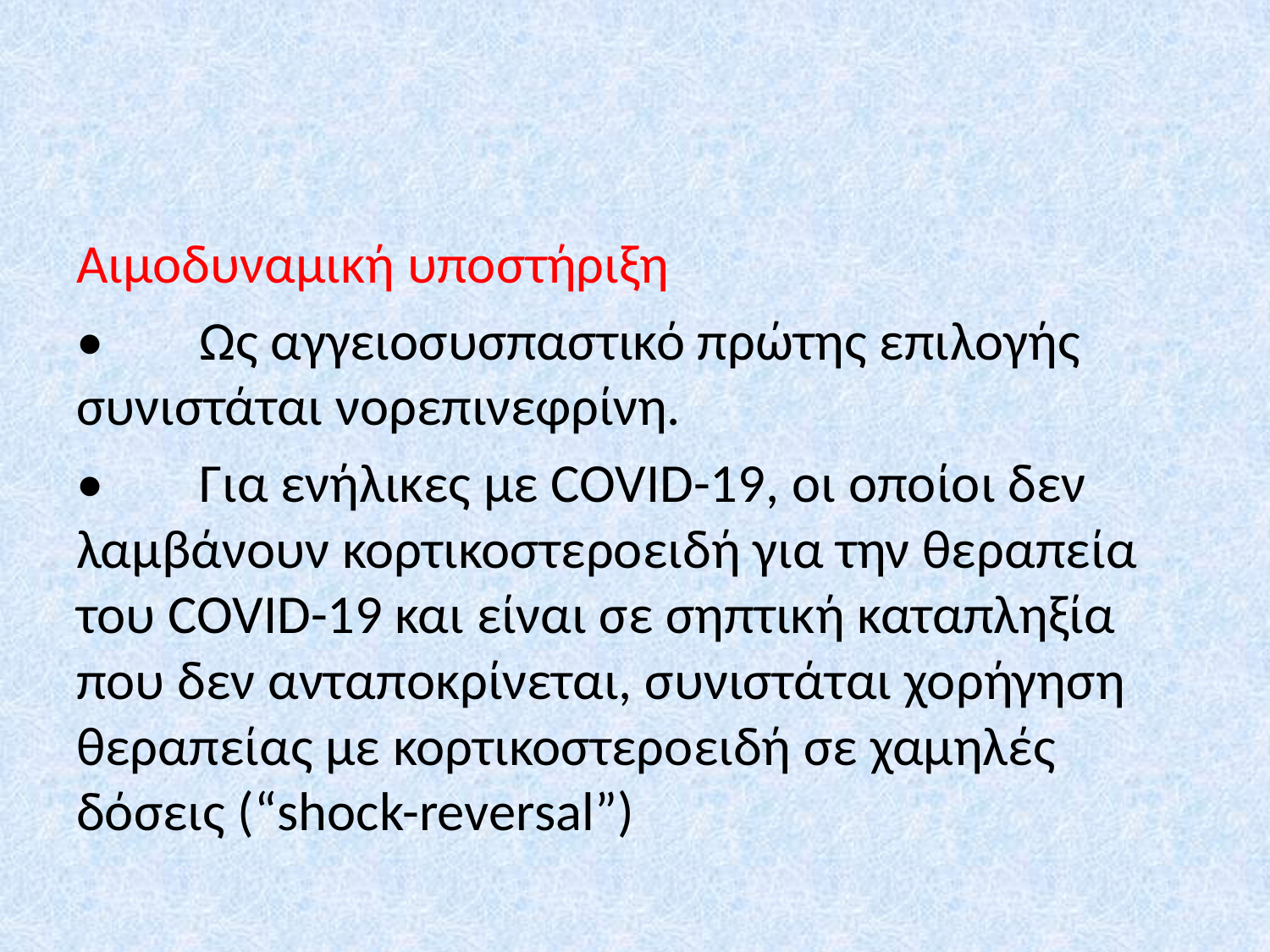

Αιμοδυναμική υποστήριξη
•	Ως αγγειοσυσπαστικό πρώτης επιλογής συνιστάται νορεπινεφρίνη.
•	Για ενήλικες με COVID-19, οι οποίοι δεν λαμβάνουν κορτικοστεροειδή για την θεραπεία του COVID-19 και είναι σε σηπτική καταπληξία που δεν ανταποκρίνεται, συνιστάται χορήγηση θεραπείας με κορτικοστεροειδή σε χαμηλές δόσεις (“shock-reversal”)